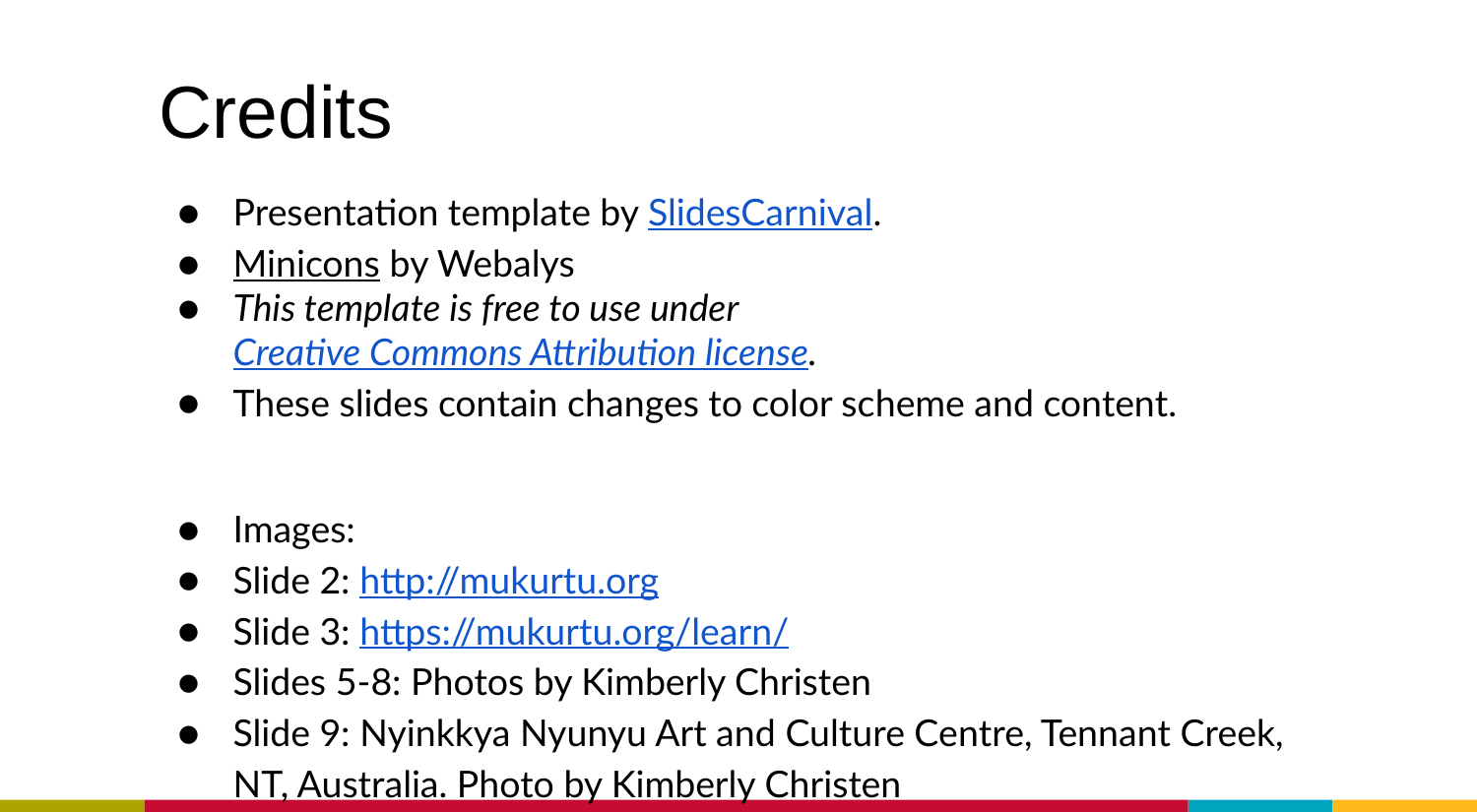

# Credits
Presentation template by SlidesCarnival.
Minicons by Webalys
This template is free to use under Creative Commons Attribution license.
These slides contain changes to color scheme and content.

Images:
Slide 2: http://mukurtu.org
Slide 3: https://mukurtu.org/learn/
Slides 5-8: Photos by Kimberly Christen
Slide 9: Nyinkkya Nyunyu Art and Culture Centre, Tennant Creek, NT, Australia. Photo by Kimberly Christen